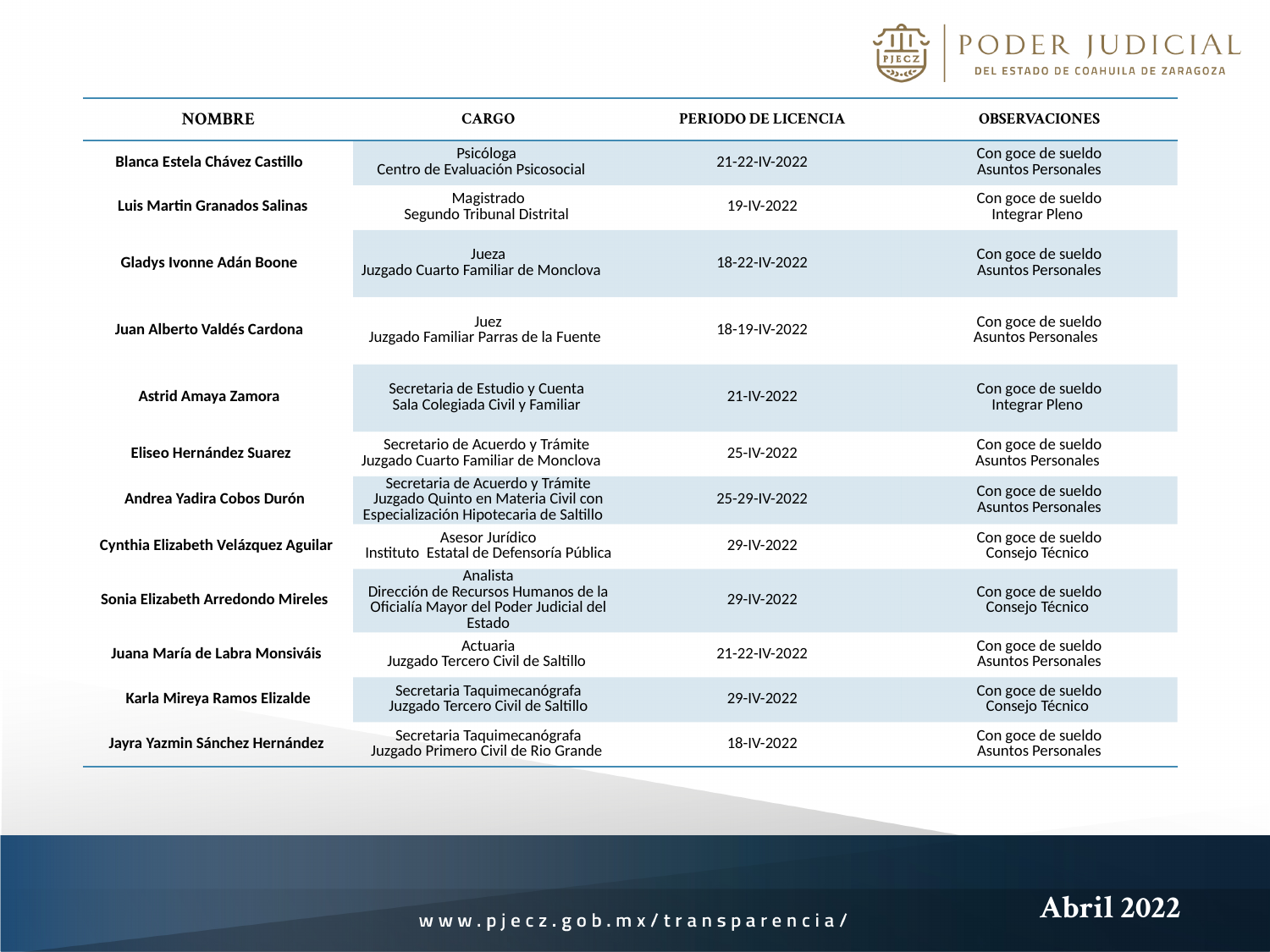

| NOMBRE | CARGO | PERIODO DE LICENCIA | OBSERVACIONES |
| --- | --- | --- | --- |
| Blanca Estela Chávez Castillo | Psicóloga Centro de Evaluación Psicosocial | 21-22-IV-2022 | Con goce de sueldo Asuntos Personales |
| Luis Martin Granados Salinas | Magistrado Segundo Tribunal Distrital | 19-IV-2022 | Con goce de sueldo Integrar Pleno |
| Gladys Ivonne Adán Boone | Jueza Juzgado Cuarto Familiar de Monclova | 18-22-IV-2022 | Con goce de sueldo Asuntos Personales |
| Juan Alberto Valdés Cardona | Juez Juzgado Familiar Parras de la Fuente | 18-19-IV-2022 | Con goce de sueldo Asuntos Personales |
| Astrid Amaya Zamora | Secretaria de Estudio y Cuenta Sala Colegiada Civil y Familiar | 21-IV-2022 | Con goce de sueldo Integrar Pleno |
| Eliseo Hernández Suarez | Secretario de Acuerdo y Trámite Juzgado Cuarto Familiar de Monclova | 25-IV-2022 | Con goce de sueldo Asuntos Personales |
| Andrea Yadira Cobos Durón | Secretaria de Acuerdo y Trámite Juzgado Quinto en Materia Civil con Especialización Hipotecaria de Saltillo | 25-29-IV-2022 | Con goce de sueldo Asuntos Personales |
| Cynthia Elizabeth Velázquez Aguilar | Asesor Jurídico Instituto Estatal de Defensoría Pública | 29-IV-2022 | Con goce de sueldo Consejo Técnico |
| Sonia Elizabeth Arredondo Mireles | Analista Dirección de Recursos Humanos de la Oficialía Mayor del Poder Judicial del Estado | 29-IV-2022 | Con goce de sueldo Consejo Técnico |
| Juana María de Labra Monsiváis | Actuaria Juzgado Tercero Civil de Saltillo | 21-22-IV-2022 | Con goce de sueldo Asuntos Personales |
| Karla Mireya Ramos Elizalde | Secretaria Taquimecanógrafa Juzgado Tercero Civil de Saltillo | 29-IV-2022 | Con goce de sueldo Consejo Técnico |
| Jayra Yazmin Sánchez Hernández | Secretaria Taquimecanógrafa Juzgado Primero Civil de Rio Grande | 18-IV-2022 | Con goce de sueldo Asuntos Personales |
Abril 2022